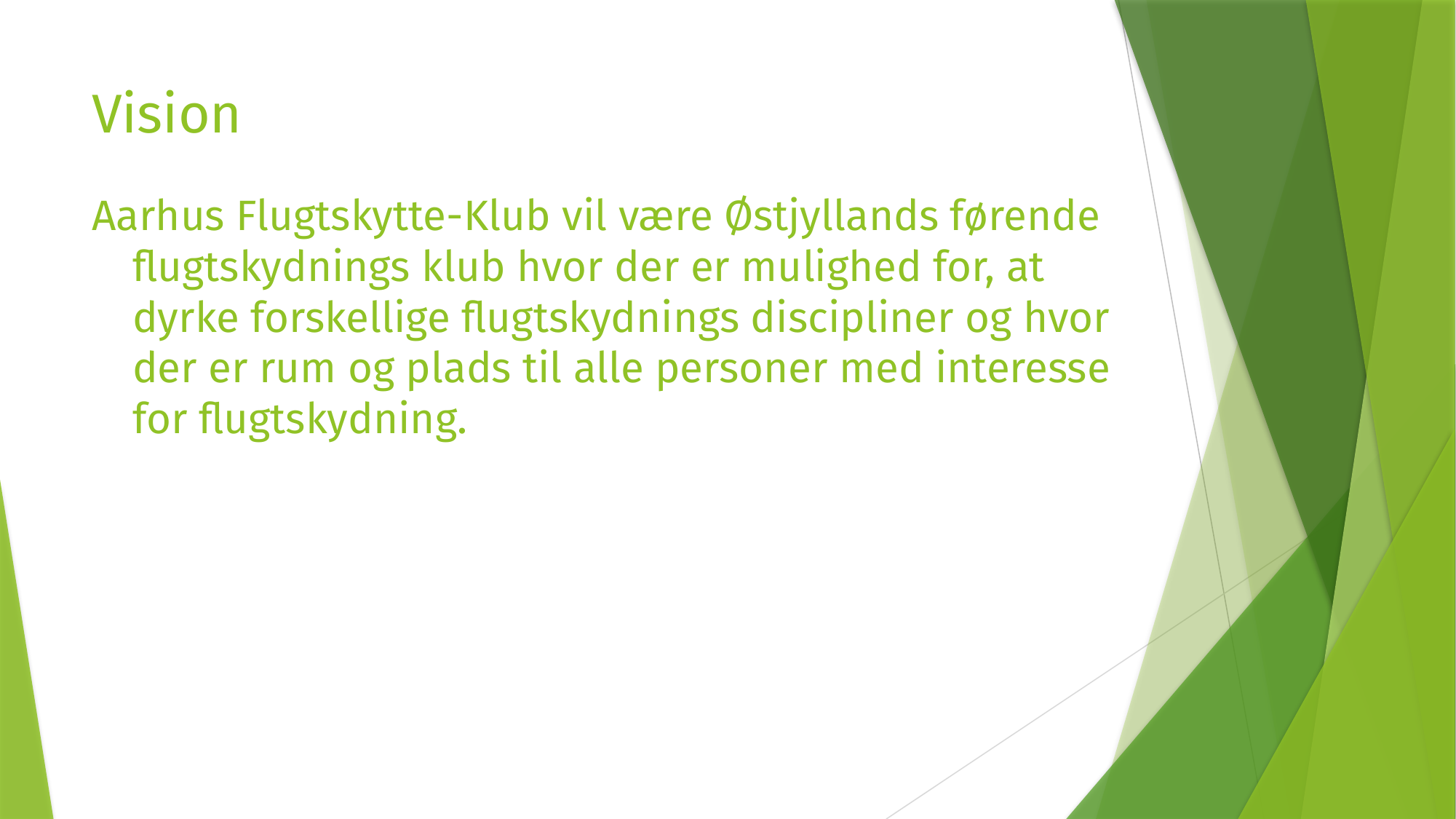

# Vision
Aarhus Flugtskytte-Klub vil være Østjyllands førende flugtskydnings klub hvor der er mulighed for, at dyrke forskellige flugtskydnings discipliner og hvor der er rum og plads til alle personer med interesse for flugtskydning.